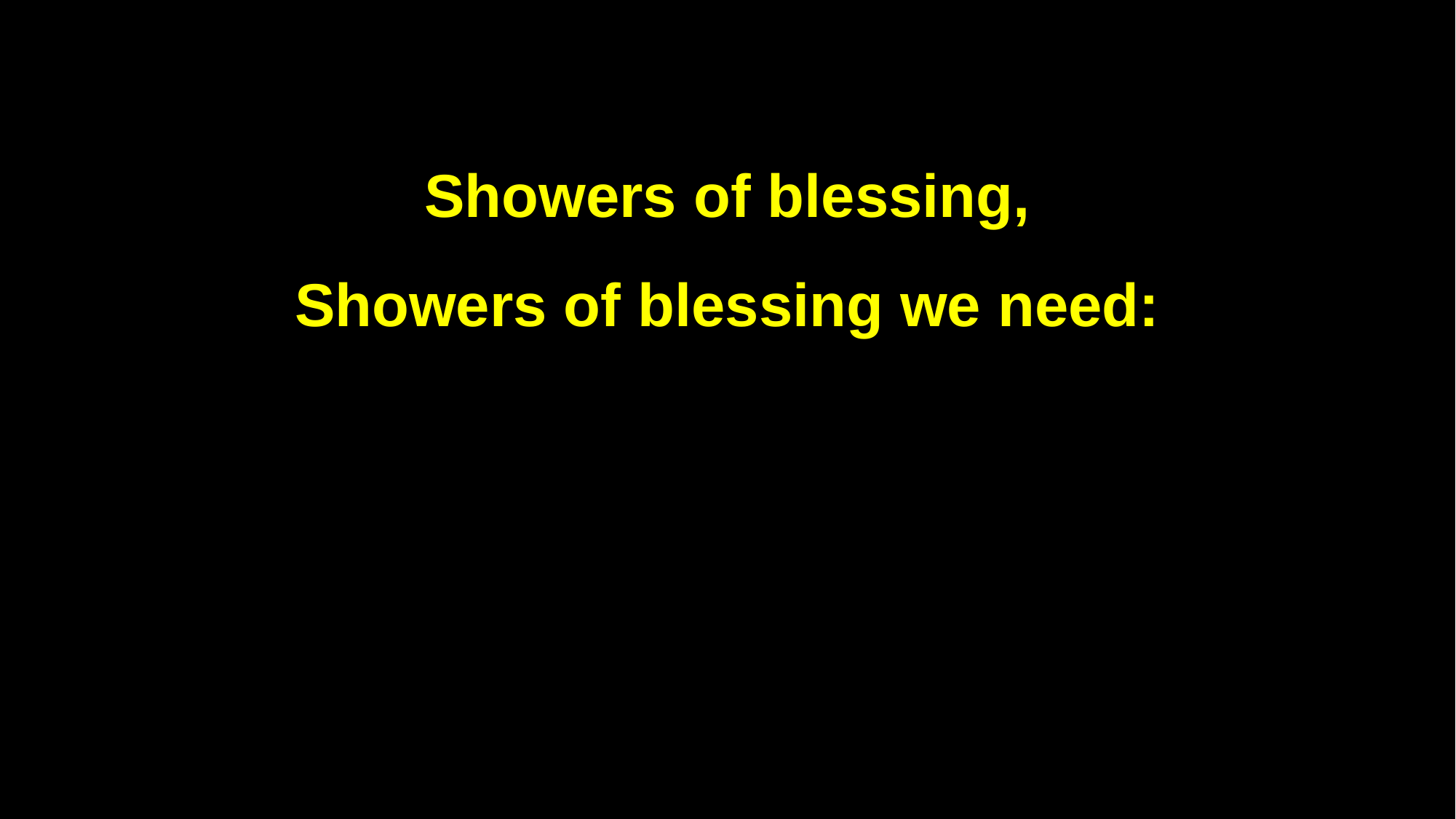

Showers of blessing,
Showers of blessing we need: